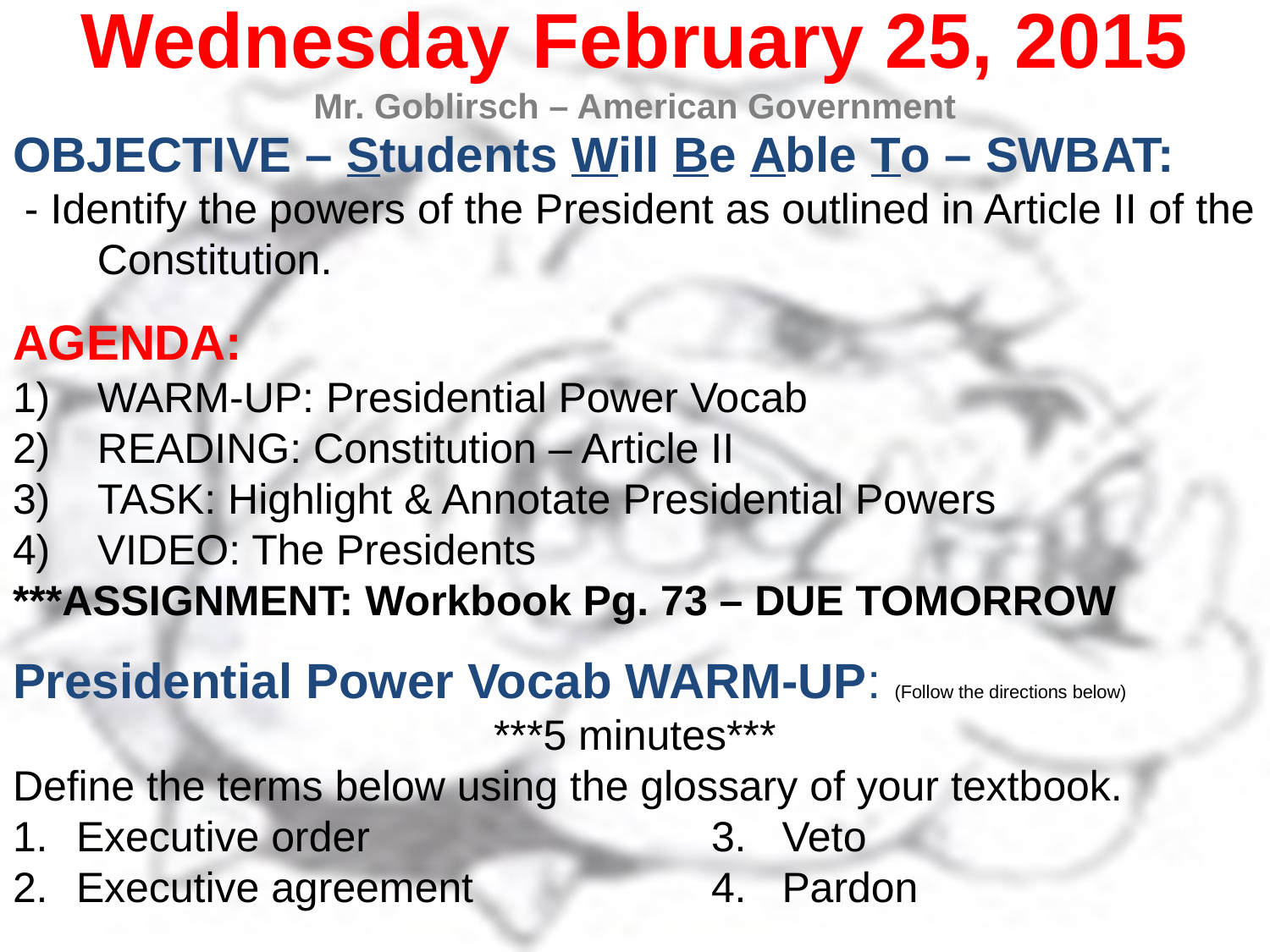

Wednesday February 25, 2015
Mr. Goblirsch – American Government
OBJECTIVE – Students Will Be Able To – SWBAT:
 - Identify the powers of the President as outlined in Article II of the Constitution.

AGENDA:
WARM-UP: Presidential Power Vocab
READING: Constitution – Article II
TASK: Highlight & Annotate Presidential Powers
VIDEO: The Presidents
***ASSIGNMENT: Workbook Pg. 73 – DUE TOMORROW

Presidential Power Vocab WARM-UP: (Follow the directions below)
***5 minutes***
Define the terms below using the glossary of your textbook.
Executive order			3.   Veto
Executive agreement		4.   Pardon